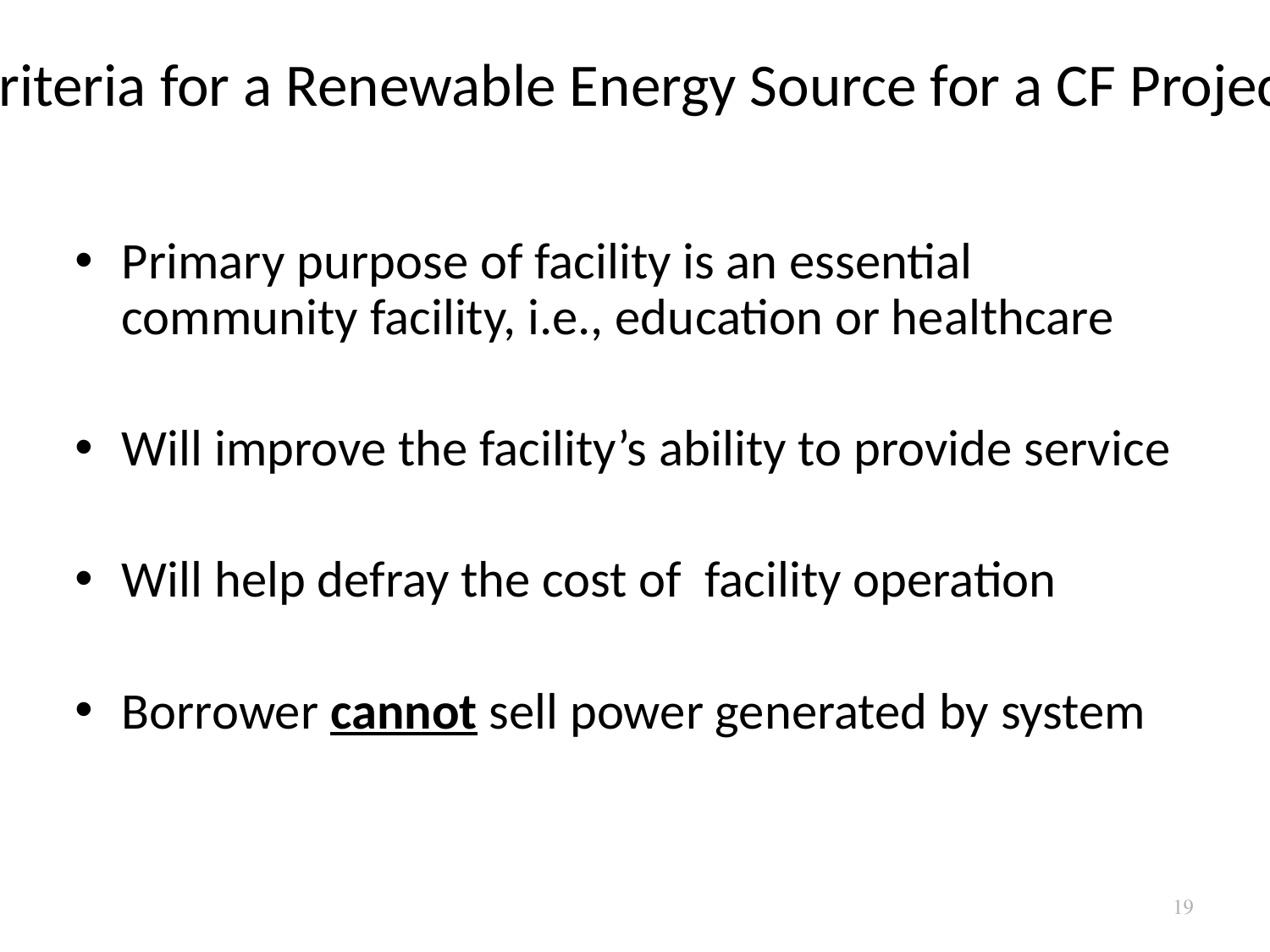

# Criteria for a Renewable Energy Source for a CF Project

Primary purpose of facility is an essential community facility, i.e., education or healthcare

Will improve the facility’s ability to provide service

Will help defray the cost of  facility operation

Borrower cannot sell power generated by system
19